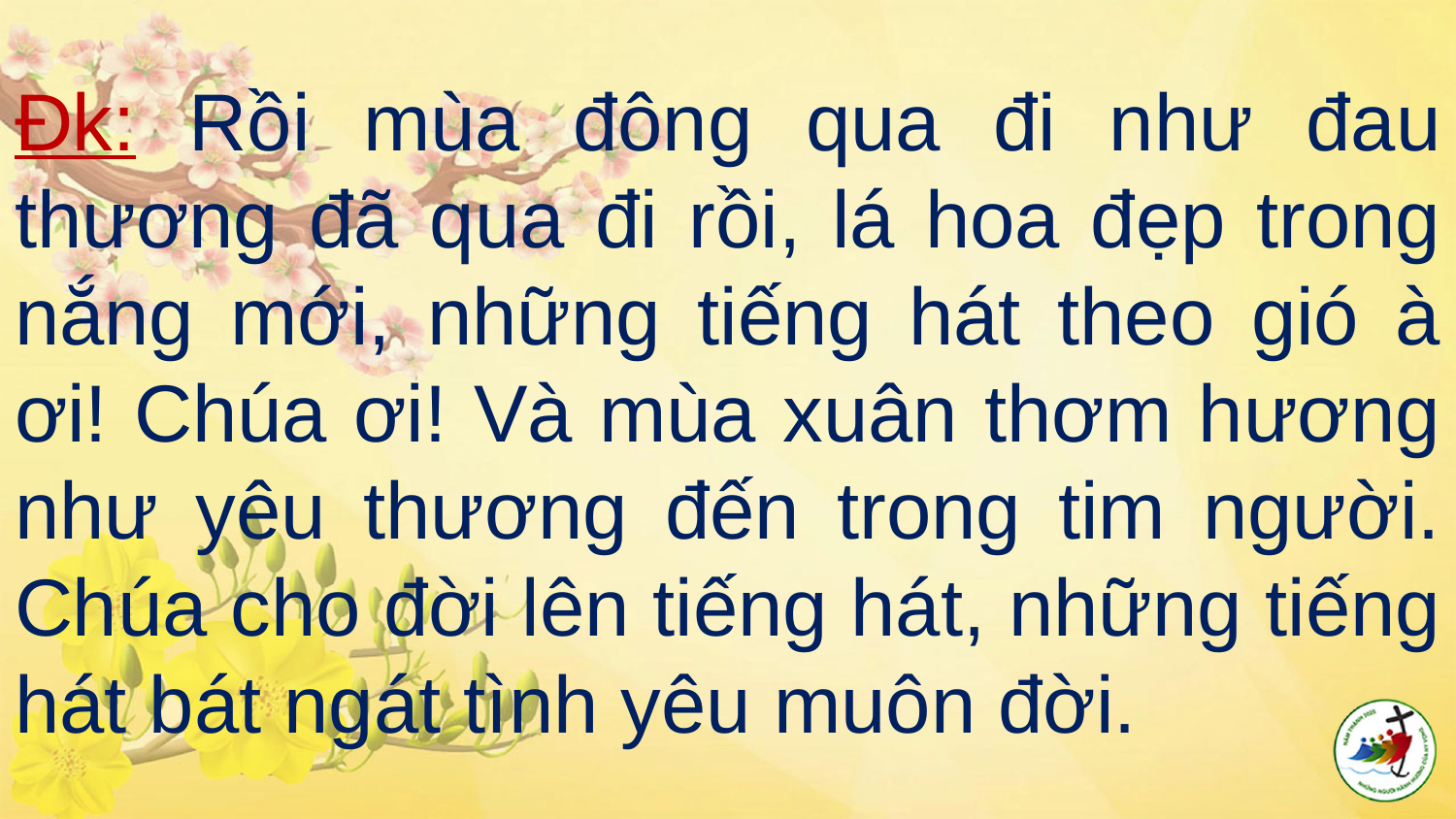

# Đk: Rồi mùa đông qua đi như đau thương đã qua đi rồi, lá hoa đẹp trong nắng mới, những tiếng hát theo gió à ơi! Chúa ơi! Và mùa xuân thơm hương như yêu thương đến trong tim người. Chúa cho đời lên tiếng hát, những tiếng hát bát ngát tình yêu muôn đời.